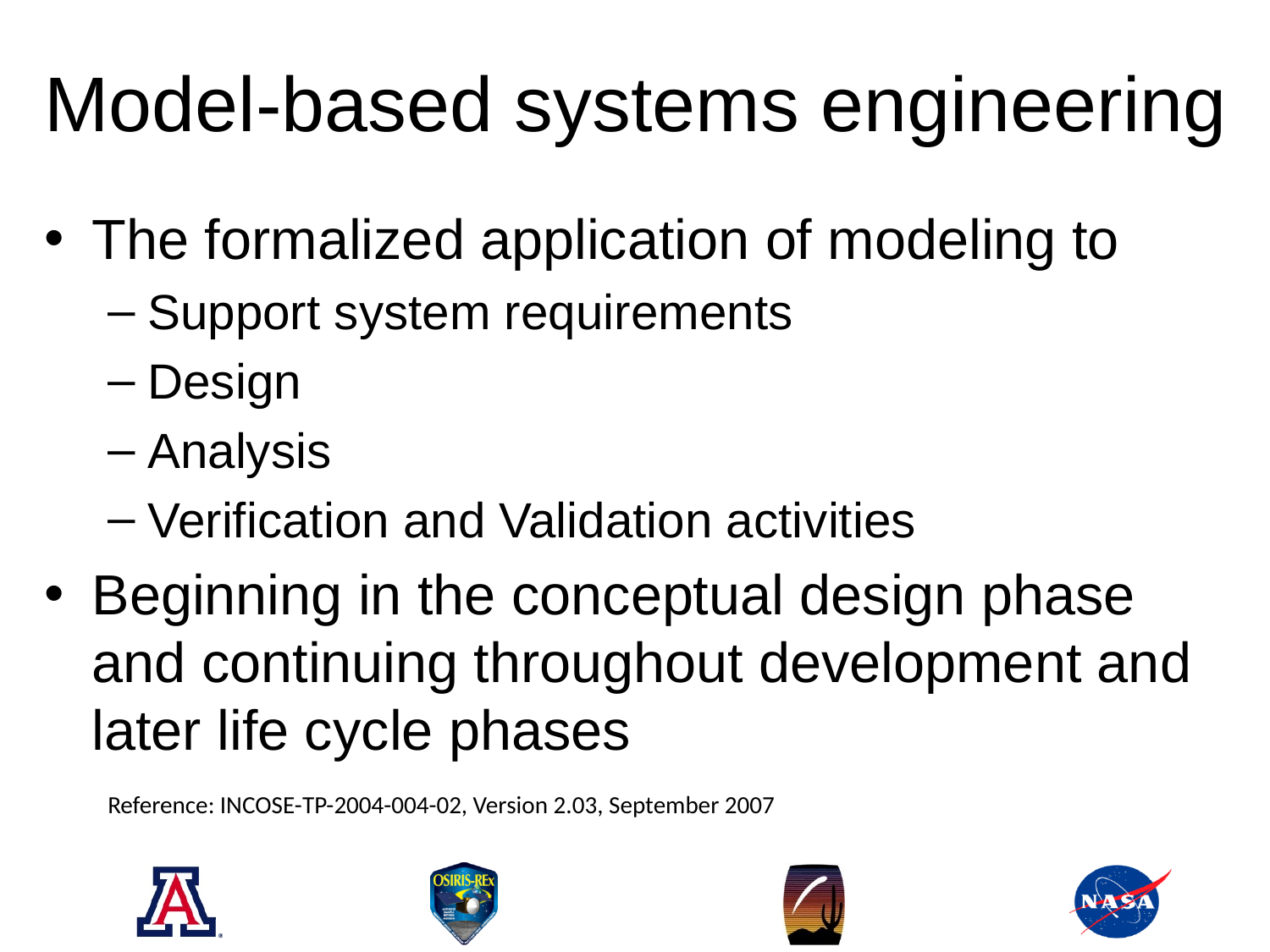

# Model-based systems engineering
The formalized application of modeling to
Support system requirements
Design
Analysis
Verification and Validation activities
Beginning in the conceptual design phase and continuing throughout development and later life cycle phases
Reference: INCOSE-TP-2004-004-02, Version 2.03, September 2007